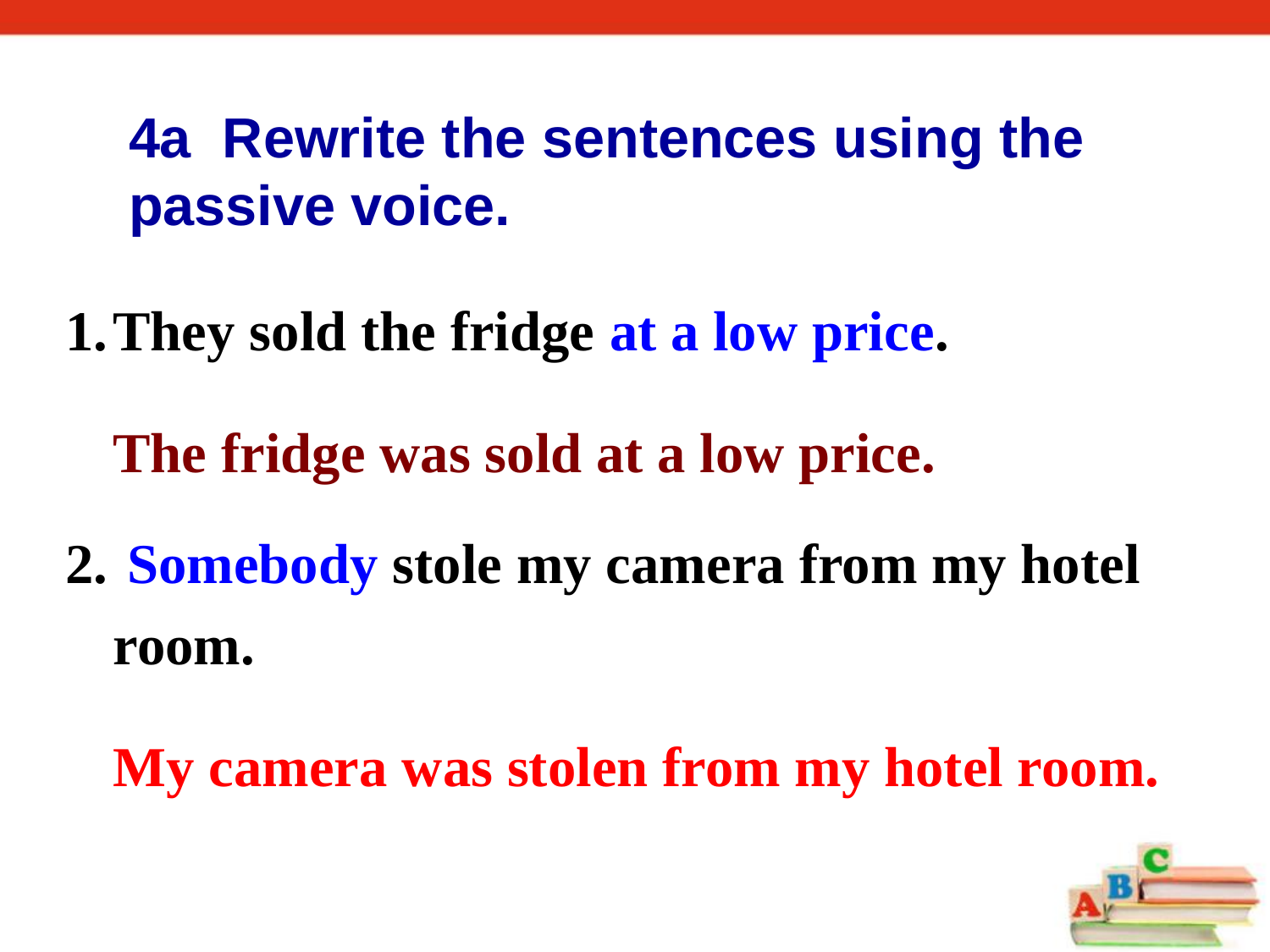

4a  Rewrite the sentences using the passive voice.
They sold the fridge at a low price.
   The fridge was sold at a low price.
 Somebody stole my camera from my hotel room.
   My camera was stolen from my hotel room.